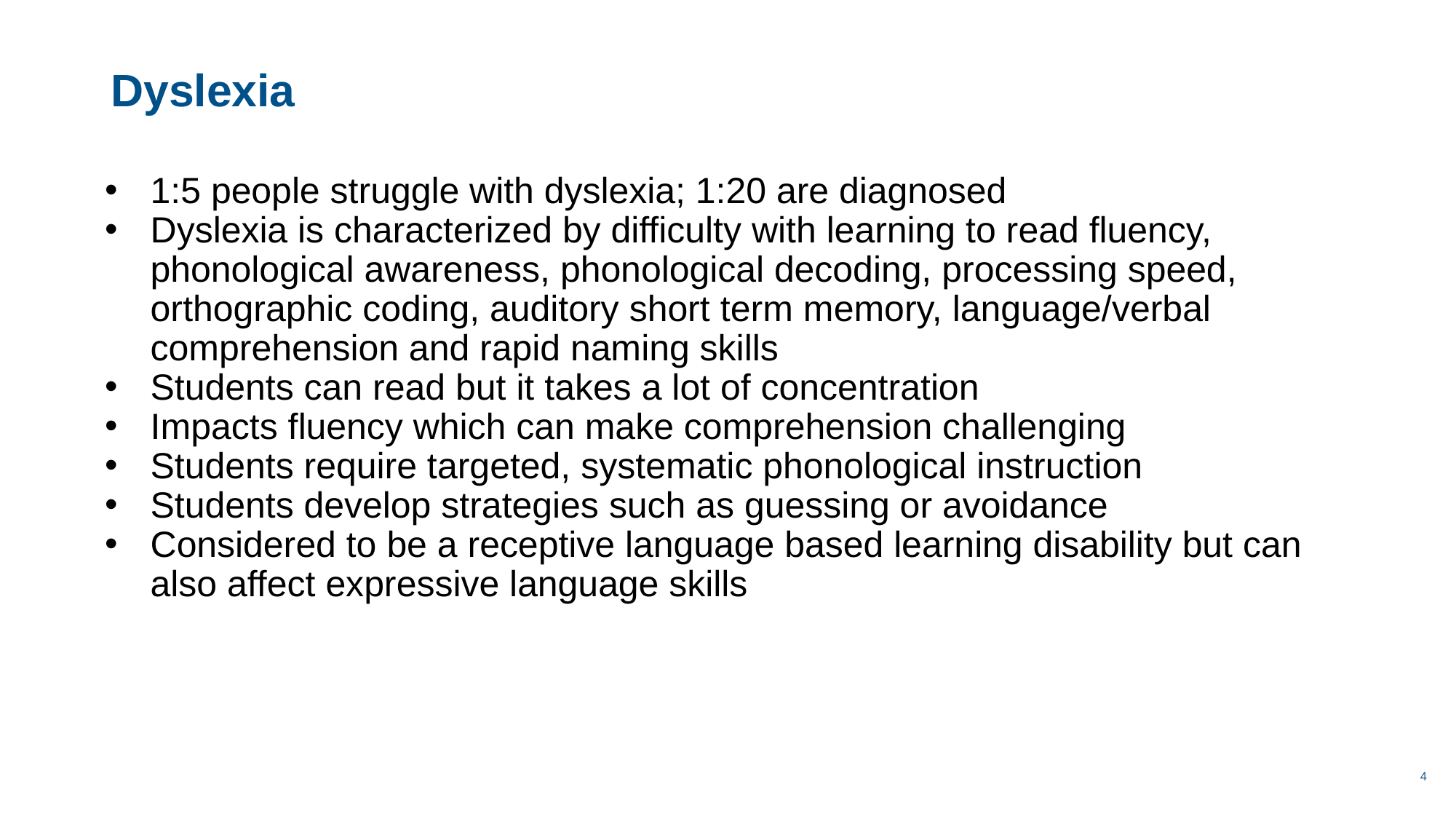

# Dyslexia
1:5 people struggle with dyslexia; 1:20 are diagnosed
Dyslexia is characterized by difficulty with learning to read fluency, phonological awareness, phonological decoding, processing speed, orthographic coding, auditory short term memory, language/verbal comprehension and rapid naming skills
Students can read but it takes a lot of concentration
Impacts fluency which can make comprehension challenging
Students require targeted, systematic phonological instruction
Students develop strategies such as guessing or avoidance
Considered to be a receptive language based learning disability but can also affect expressive language skills
4